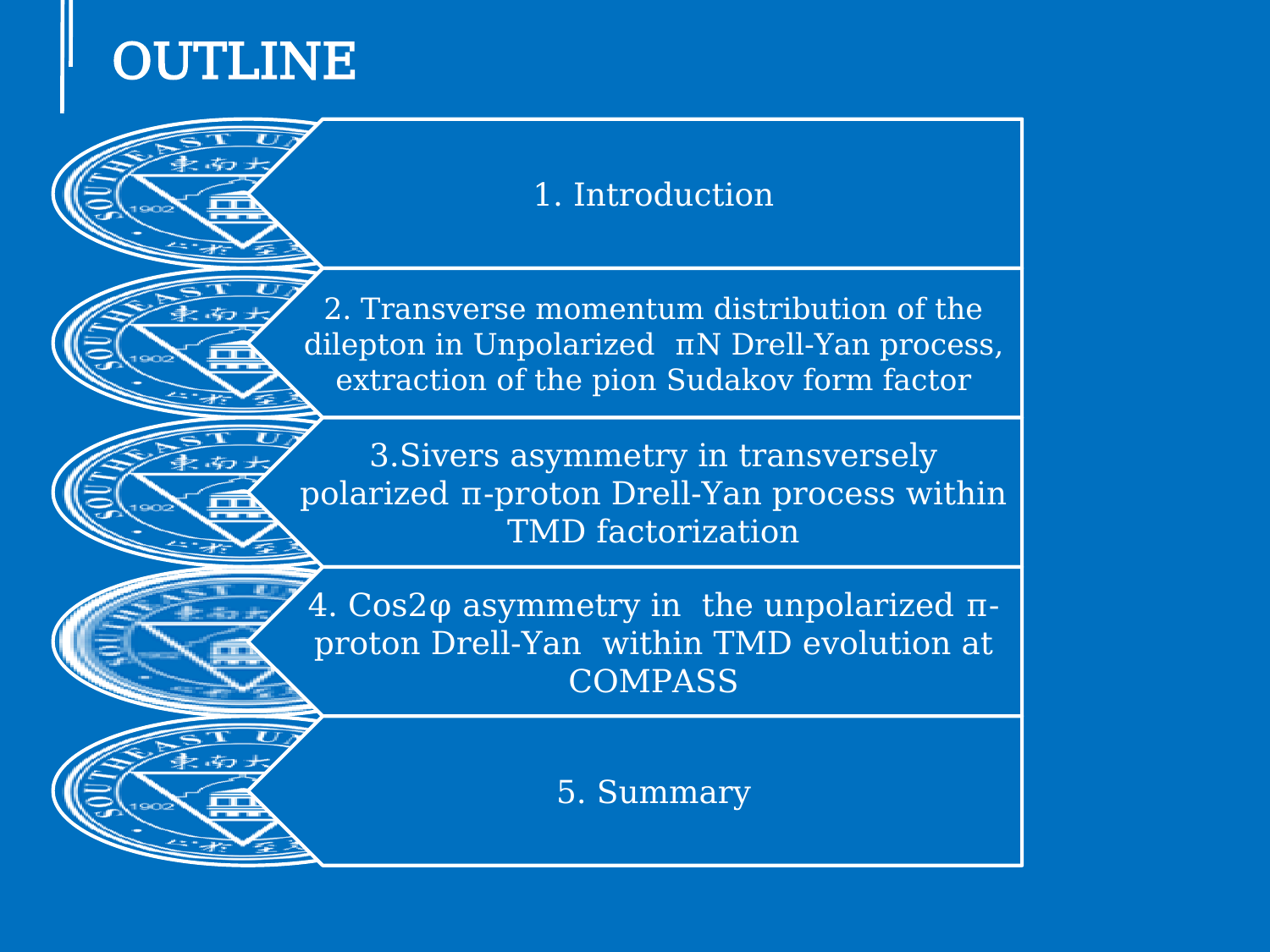

# OUTLINE

1. Introduction
2. Transverse momentum distribution of the dilepton in Unpolarized  πN Drell-Yan process, extraction of the pion Sudakov form factor
3.Sivers asymmetry in transversely polarized π-proton Drell-Yan process within TMD factorization
5. Summary
4. Cos2φ asymmetry in  the unpolarized π-proton Drell-Yan  within TMD evolution at COMPASS